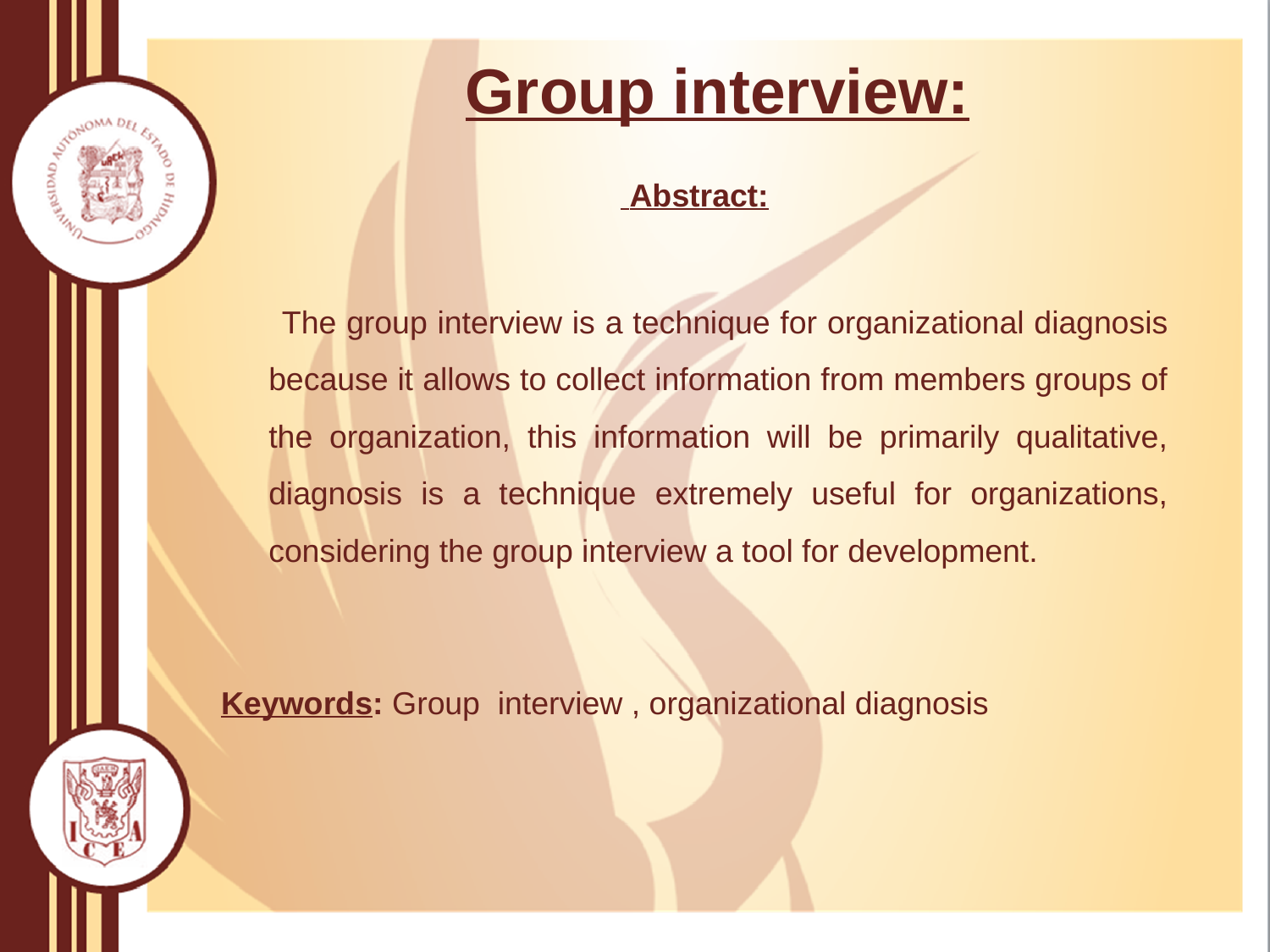

# Group interview:
 Abstract:

      The group interview is a technique for organizational diagnosis because it allows to collect information from members groups of the organization, this information will be primarily qualitative, diagnosis is a technique extremely useful for organizations, considering the group interview a tool for development.

Keywords: Group  interview , organizational diagnosis